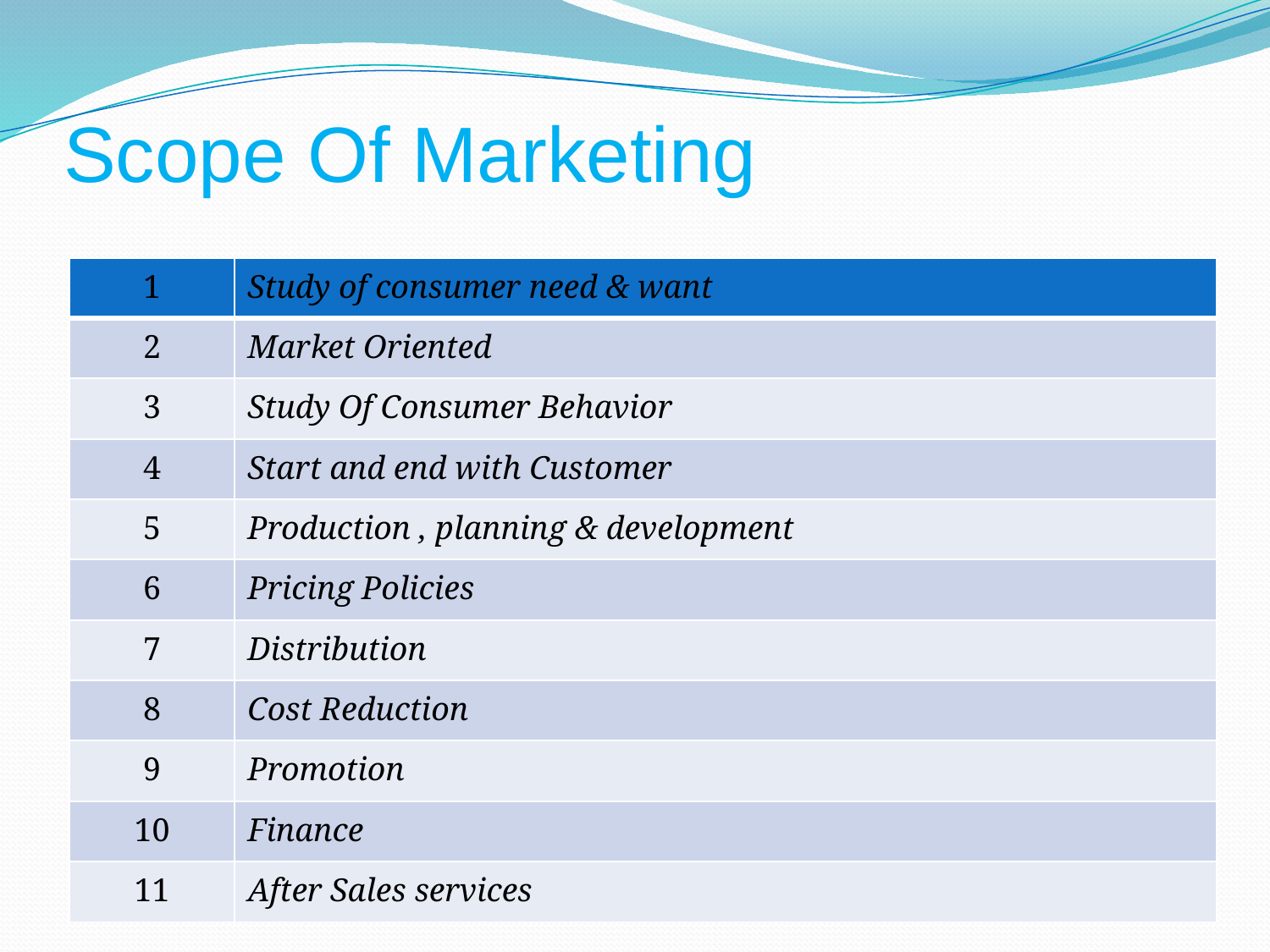

# Scope Of Marketing
| 1 | Study of consumer need & want |
| --- | --- |
| 2 | Market Oriented |
| 3 | Study Of Consumer Behavior |
| 4 | Start and end with Customer |
| 5 | Production , planning & development |
| 6 | Pricing Policies |
| 7 | Distribution |
| 8 | Cost Reduction |
| 9 | Promotion |
| 10 | Finance |
| 11 | After Sales services |